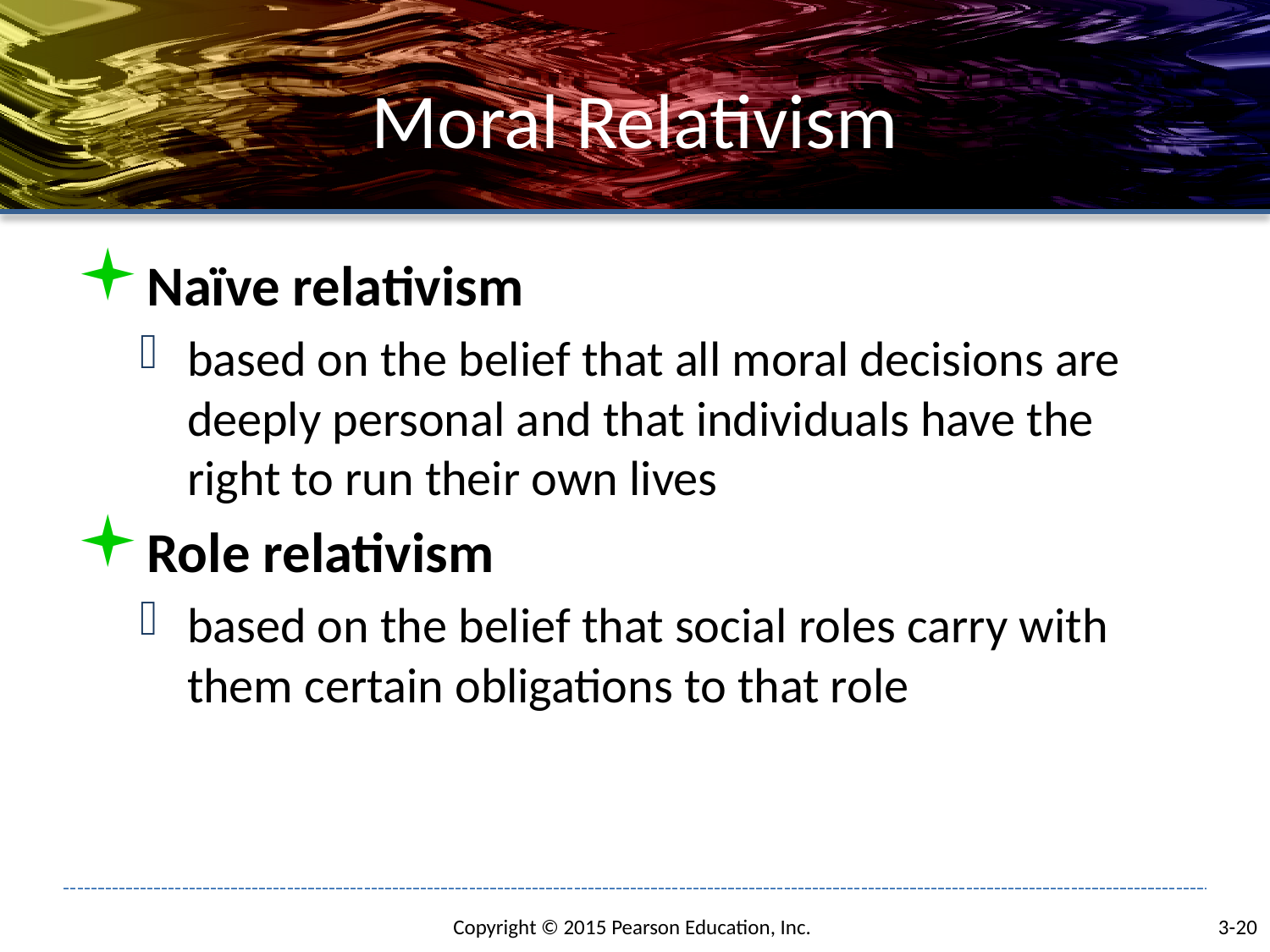

# Moral Relativism
Naïve relativism
based on the belief that all moral decisions are deeply personal and that individuals have the right to run their own lives
Role relativism
based on the belief that social roles carry with them certain obligations to that role
3-20
Copyright © 2015 Pearson Education, Inc.